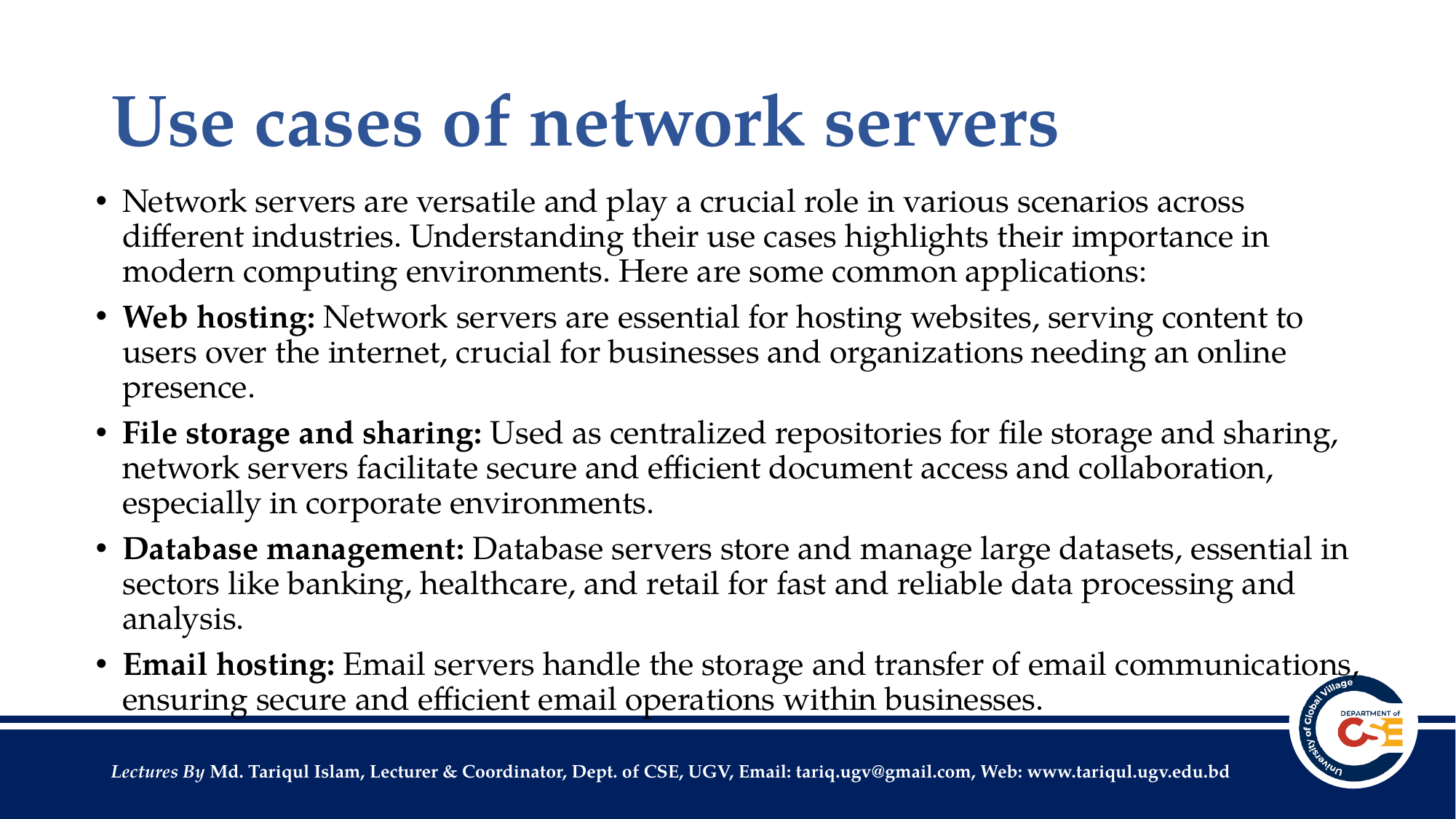

# Use cases of network servers
Network servers are versatile and play a crucial role in various scenarios across different industries. Understanding their use cases highlights their importance in modern computing environments. Here are some common applications:
Web hosting: Network servers are essential for hosting websites, serving content to users over the internet, crucial for businesses and organizations needing an online presence.
File storage and sharing: Used as centralized repositories for file storage and sharing, network servers facilitate secure and efficient document access and collaboration, especially in corporate environments.
Database management: Database servers store and manage large datasets, essential in sectors like banking, healthcare, and retail for fast and reliable data processing and analysis.
Email hosting: Email servers handle the storage and transfer of email communications, ensuring secure and efficient email operations within businesses.